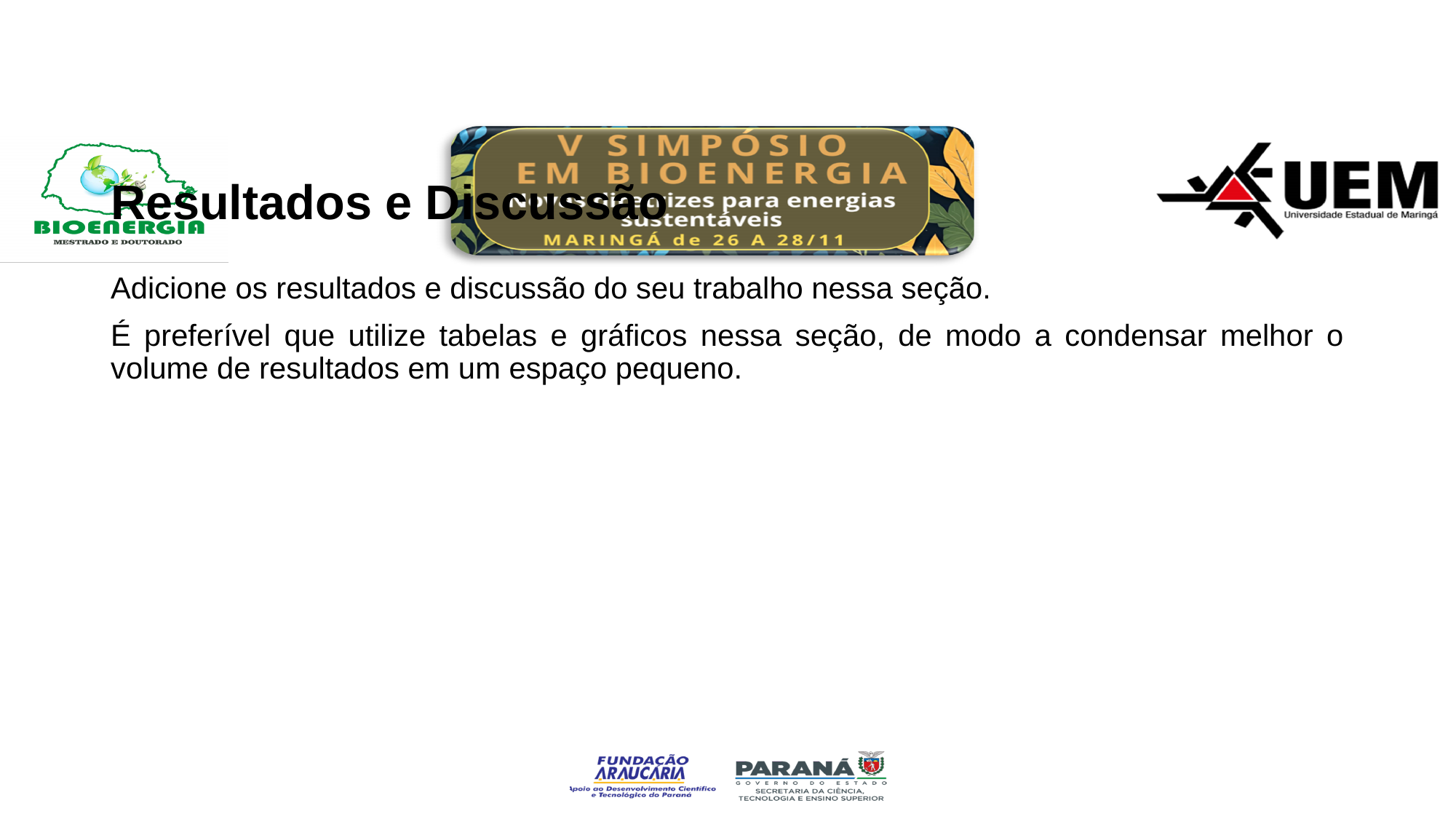

Resultados e Discussão
Adicione os resultados e discussão do seu trabalho nessa seção.
É preferível que utilize tabelas e gráficos nessa seção, de modo a condensar melhor o volume de resultados em um espaço pequeno.